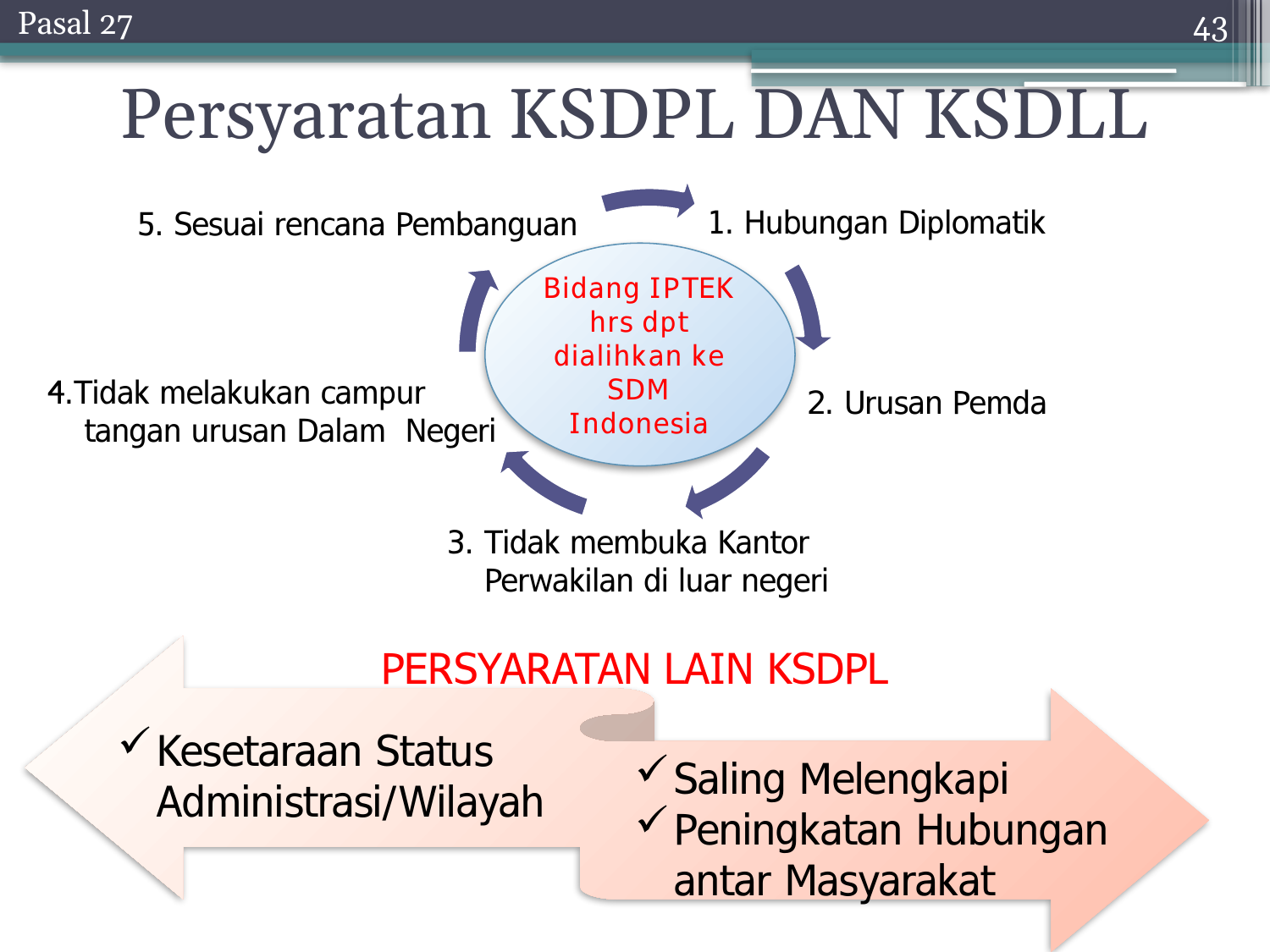

Pasal 27
43
# Persyaratan KSDPL DAN KSDLL

1. Hubungan Diplomatik
5. Sesuai rencana Pembanguan
Bidang IPTEK hrs dpt dialihkan ke SDM Indonesia
4.Tidak melakukan campur tangan urusan Dalam  Negeri
2. Urusan Pemda
3. Tidak membuka Kantor Perwakilan di luar negeri

PERSYARATAN LAIN KSDPL
Kesetaraan Status Administrasi/Wilayah

Saling Melengkapi
Peningkatan Hubungan antar Masyarakat